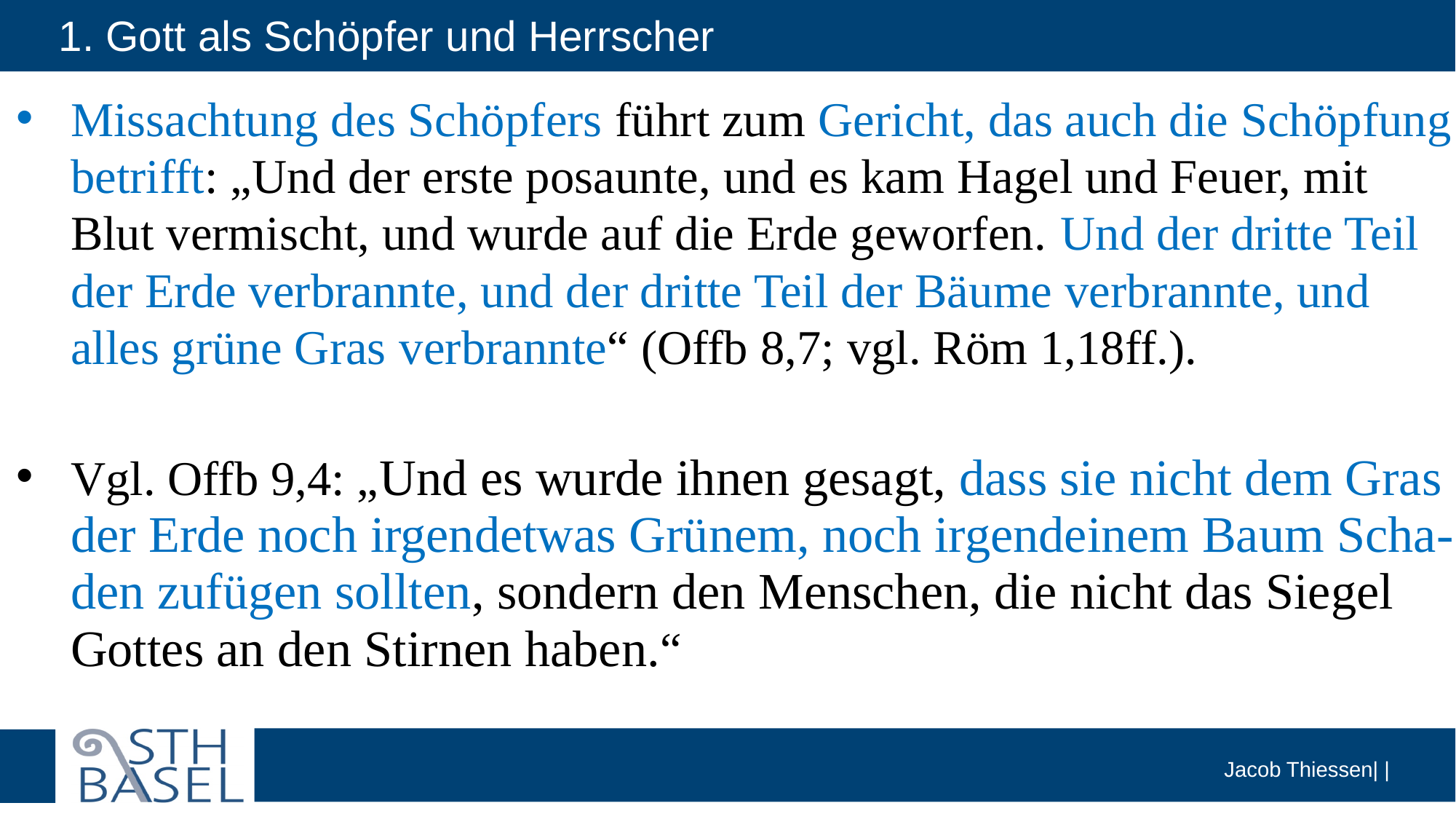

# 1. Gott als Schöpfer und Herrscher
Missachtung des Schöpfers führt zum Gericht, das auch die Schöpfung betrifft: „Und der erste posaunte, und es kam Hagel und Feuer, mit Blut vermischt, und wurde auf die Erde geworfen. Und der dritte Teil der Erde verbrannte, und der dritte Teil der Bäume verbrannte, und alles grüne Gras verbrannte“ (Offb 8,7; vgl. Röm 1,18ff.).
Vgl. Offb 9,4: „Und es wurde ihnen gesagt, dass sie nicht dem Gras der Erde noch irgendetwas Grünem, noch irgendeinem Baum Scha-den zufügen sollten, sondern den Menschen, die nicht das Siegel Gottes an den Stirnen haben.“